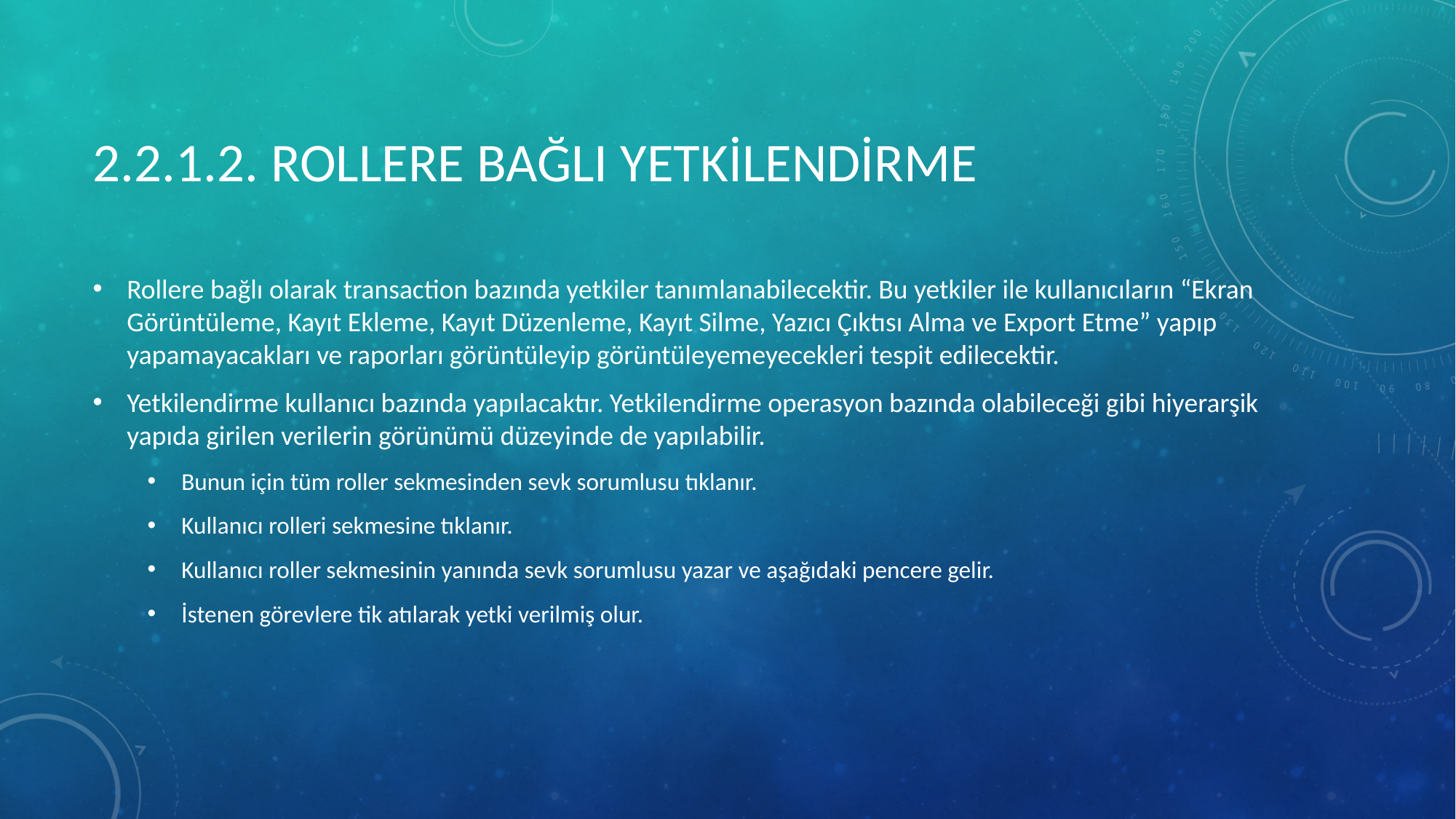

# 2.2.1.2. Rollere Bağlı Yetkilendirme
Rollere bağlı olarak transaction bazında yetkiler tanımlanabilecektir. Bu yetkiler ile kullanıcıların “Ekran Görüntüleme, Kayıt Ekleme, Kayıt Düzenleme, Kayıt Silme, Yazıcı Çıktısı Alma ve Export Etme” yapıp yapamayacakları ve raporları görüntüleyip görüntüleyemeyecekleri tespit edilecektir.
Yetkilendirme kullanıcı bazında yapılacaktır. Yetkilendirme operasyon bazında olabileceği gibi hiyerarşik yapıda girilen verilerin görünümü düzeyinde de yapılabilir.
Bunun için tüm roller sekmesinden sevk sorumlusu tıklanır.
Kullanıcı rolleri sekmesine tıklanır.
Kullanıcı roller sekmesinin yanında sevk sorumlusu yazar ve aşağıdaki pencere gelir.
İstenen görevlere tik atılarak yetki verilmiş olur.